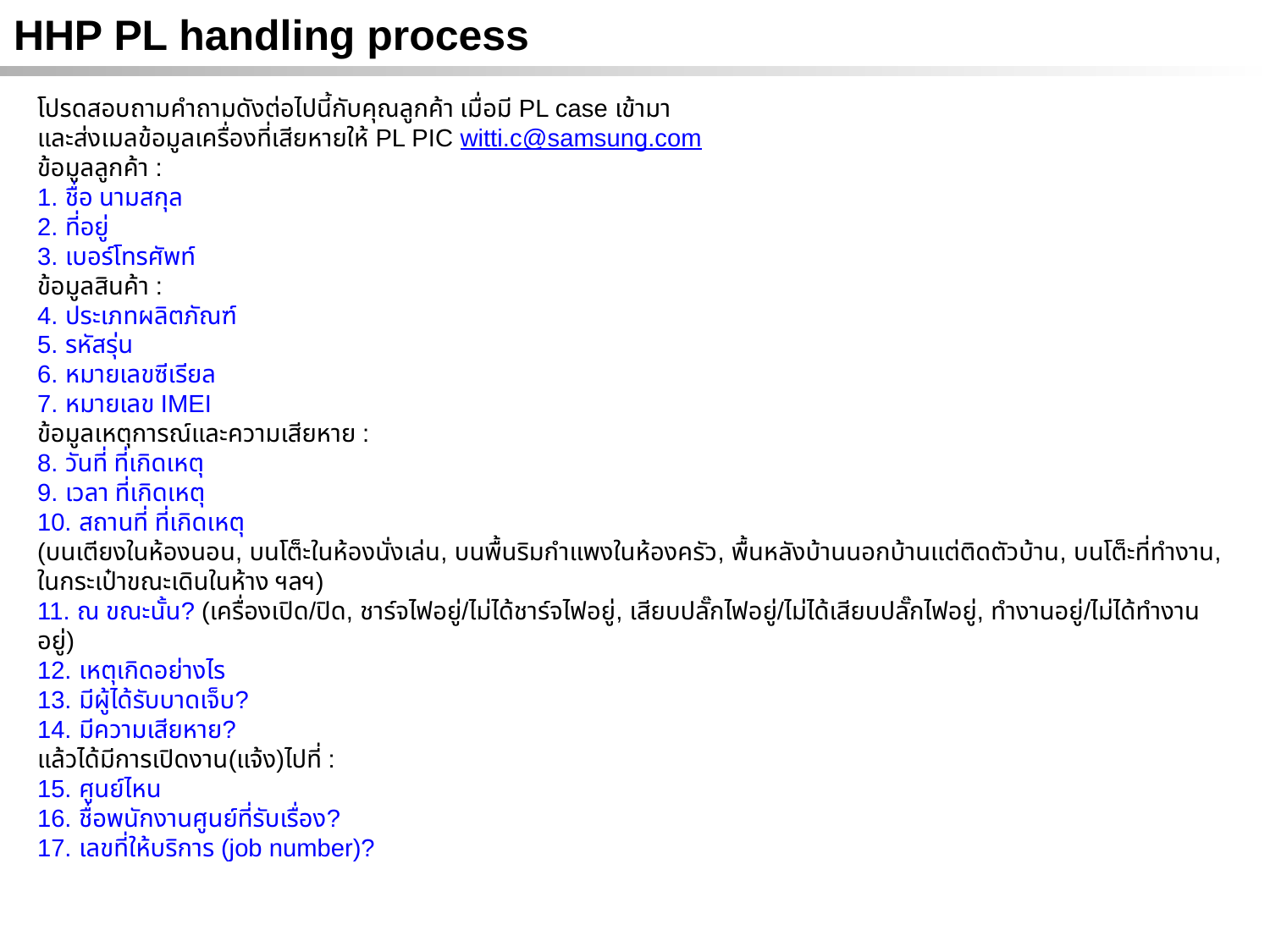

HHP PL handling process

โปรดสอบถามคำถามดังต่อไปนี้กับคุณลูกค้า เมื่อมี PL case เข้ามา
และส่งเมลข้อมูลเครื่องที่เสียหายให้ PL PIC witti.c@samsung.com
ข้อมูลลูกค้า :
1. ชื่อ นามสกุล
2. ที่อยู่
3. เบอร์โทรศัพท์
ข้อมูลสินค้า :
4. ประเภทผลิตภัณฑ์
5. รหัสรุ่น
6. หมายเลขซีเรียล
7. หมายเลข IMEI
ข้อมูลเหตุการณ์และความเสียหาย :
8. วันที่ ที่เกิดเหตุ
9. เวลา ที่เกิดเหตุ
10. สถานที่ ที่เกิดเหตุ
(บนเตียงในห้องนอน, บนโต็ะในห้องนั่งเล่น, บนพื้นริมกำแพงในห้องครัว, พื้นหลังบ้านนอกบ้านแต่ติดตัวบ้าน, บนโต็ะที่ทำงาน, ในกระเป๋าขณะเดินในห้าง ฯลฯ)
11. ณ ขณะนั้น? (เครื่องเปิด/ปิด, ชาร์จไฟอยู่/ไม่ได้ชาร์จไฟอยู่, เสียบปลั๊กไฟอยู่/ไม่ได้เสียบปลั๊กไฟอยู่, ทำงานอยู่/ไม่ได้ทำงานอยู่)
12. เหตุเกิดอย่างไร
13. มีผู้ได้รับบาดเจ็บ?
14. มีความเสียหาย?
แล้วได้มีการเปิดงาน(แจ้ง)ไปที่ :
15. ศูนย์ไหน
16. ชื่อพนักงานศูนย์ที่รับเรื่อง?
17. เลขที่ให้บริการ (job number)?